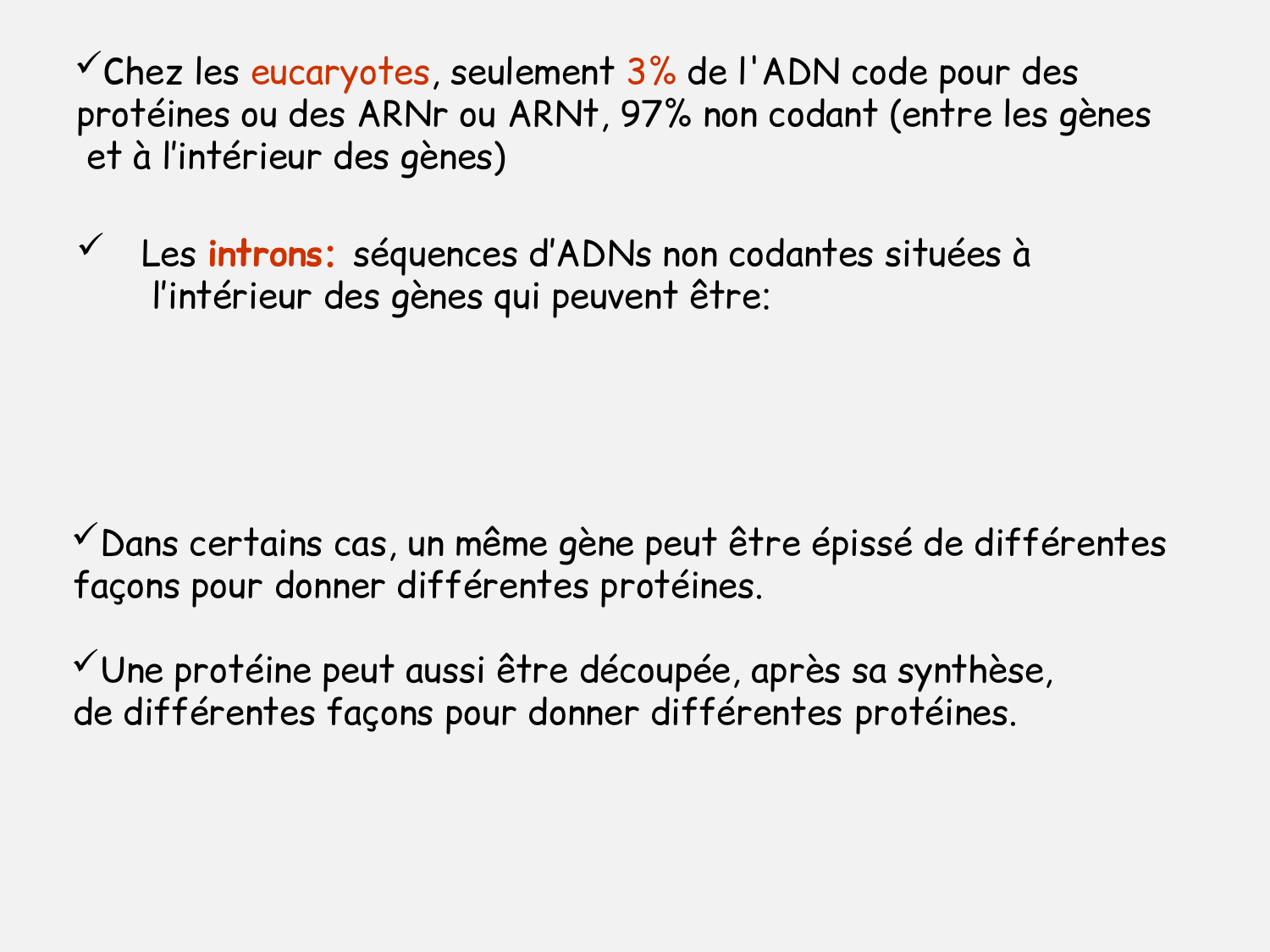

Chez les eucaryotes, seulement 3% de l'ADN code pour des  protéines ou des ARNr ou ARNt, 97% non codant (entre les gènes  et à l’intérieur des gènes)

Les introns: séquences d’ADNs non codantes situées à  l’intérieur des gènes qui peuvent être:
Dans certains cas, un même gène peut être épissé de différentes  façons pour donner différentes protéines.
Une protéine peut aussi être découpée, après sa synthèse,  de différentes façons pour donner différentes protéines.